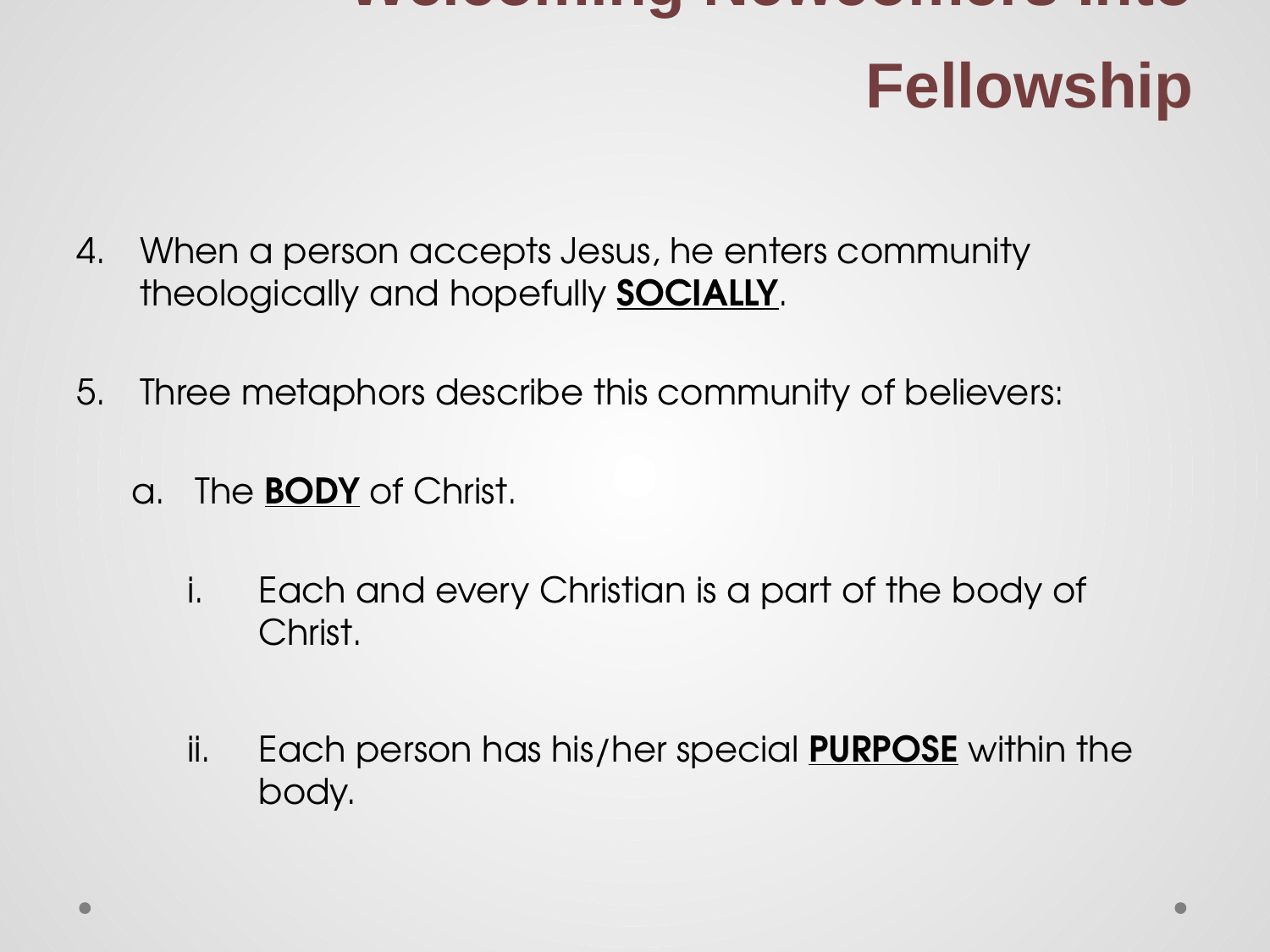

# Welcoming Newcomers Into Fellowship
When a person accepts Jesus, he enters community theologically and hopefully socially.

Three metaphors describe this community of believers:

The body of Christ.

Each and every Christian is a part of the body of Christ.

Each person has his/her special purpose within the body.